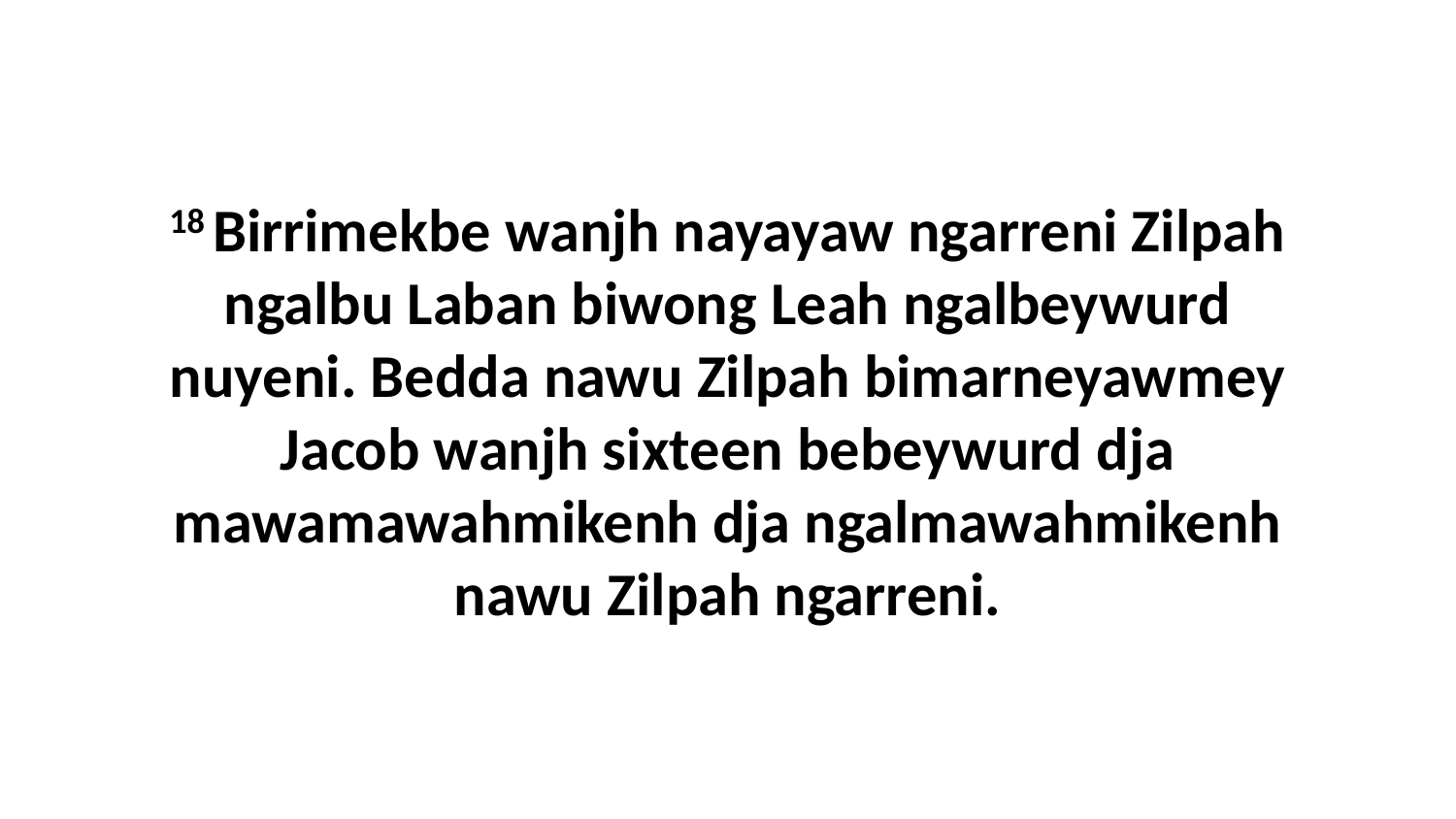

18 Birrimekbe wanjh nayayaw ngarreni Zilpah ngalbu Laban biwong Leah ngalbeywurd nuyeni. Bedda nawu Zilpah bimarneyawmey Jacob wanjh sixteen bebeywurd dja mawamawahmikenh dja ngalmawahmikenh nawu Zilpah ngarreni.